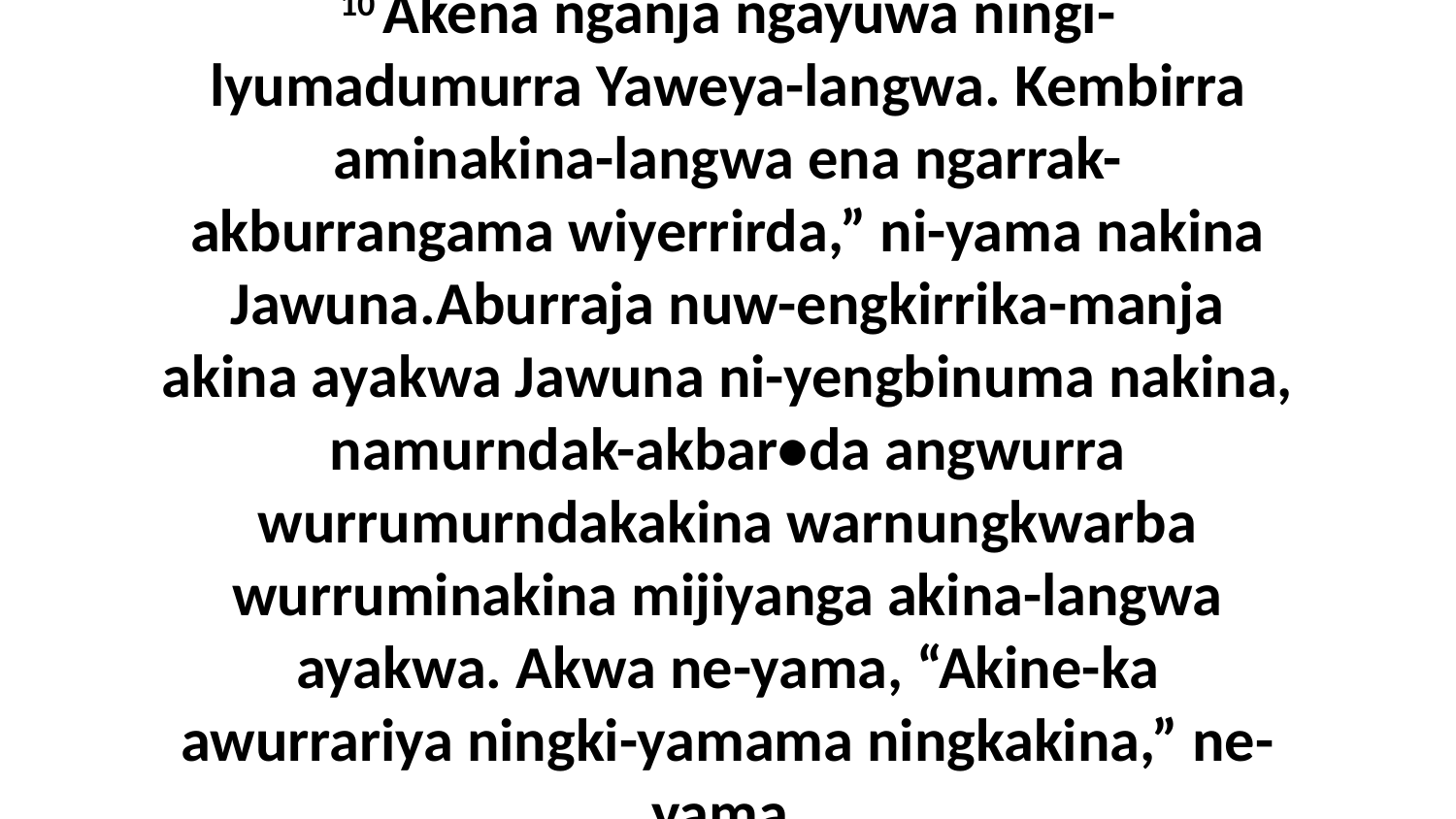

10 Akena nganja ngayuwa ningi-lyumadumurra Yaweya-langwa. Kembirra aminakina-langwa ena ngarrak-akburrangama wiyerrirda,” ni-yama nakina Jawuna.Aburraja nuw-engkirrika-manja akina ayakwa Jawuna ni-yengbinuma nakina, namurndak-akbar•da angwurra wurrumurndakakina warnungkwarba wurruminakina mijiyanga akina-langwa ayakwa. Akwa ne-yama, “Akine-ka awurrariya ningki-yamama ningkakina,” ne-yama.